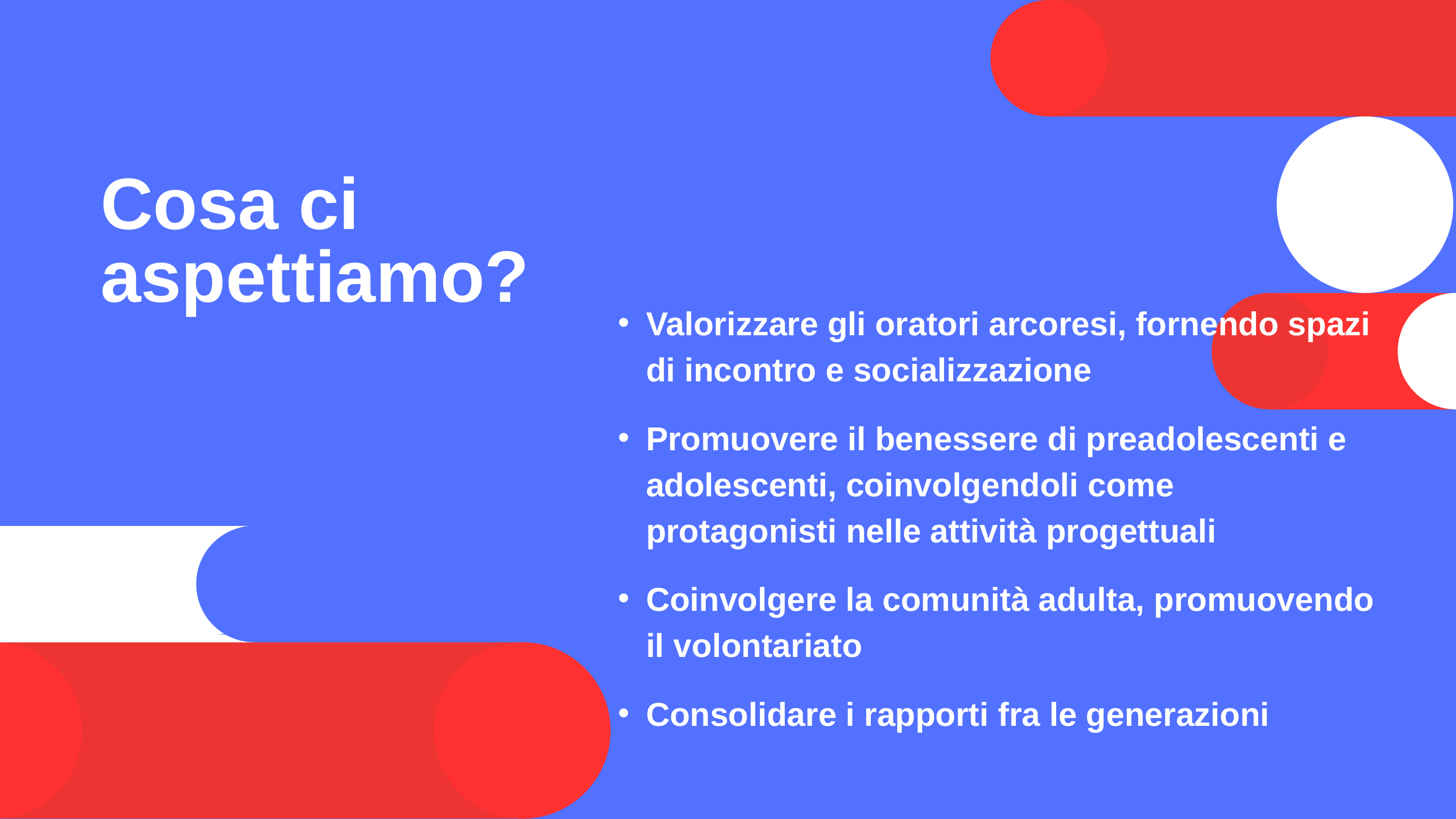

Cosa ci aspettiamo?

Valorizzare gli oratori arcoresi, fornendo spazi di incontro e socializzazione
Promuovere il benessere di preadolescenti e adolescenti, coinvolgendoli come protagonisti nelle attività progettuali

Coinvolgere la comunità adulta, promuovendo il volontariato

Consolidare i rapporti fra le generazioni